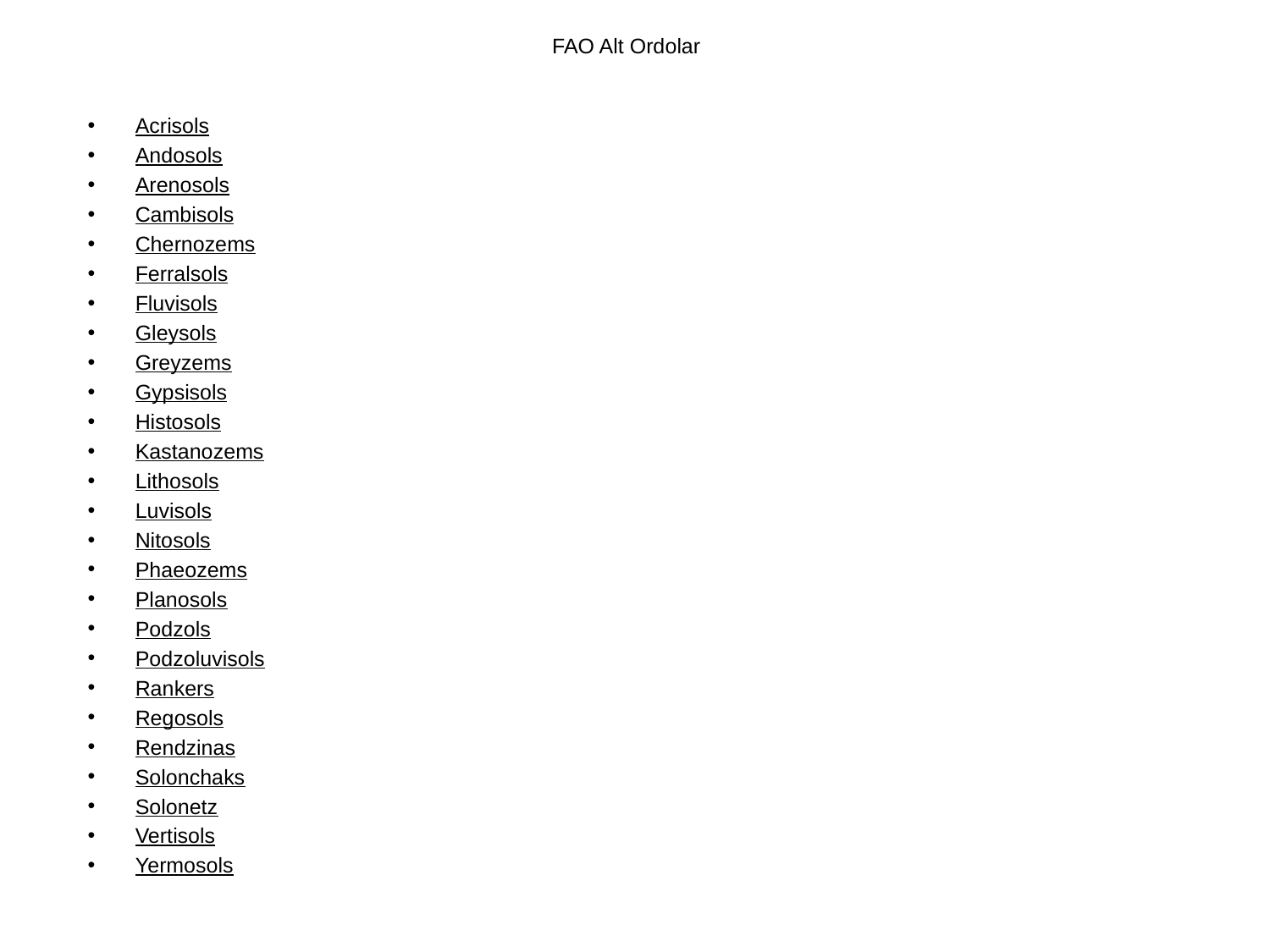

# FAO Alt Ordolar
Acrisols
Andosols
Arenosols
Cambisols
Chernozems
Ferralsols
Fluvisols
Gleysols
Greyzems
Gypsisols
Histosols
Kastanozems
Lithosols
Luvisols
Nitosols
Phaeozems
Planosols
Podzols
Podzoluvisols
Rankers
Regosols
Rendzinas
Solonchaks
Solonetz
Vertisols
Yermosols